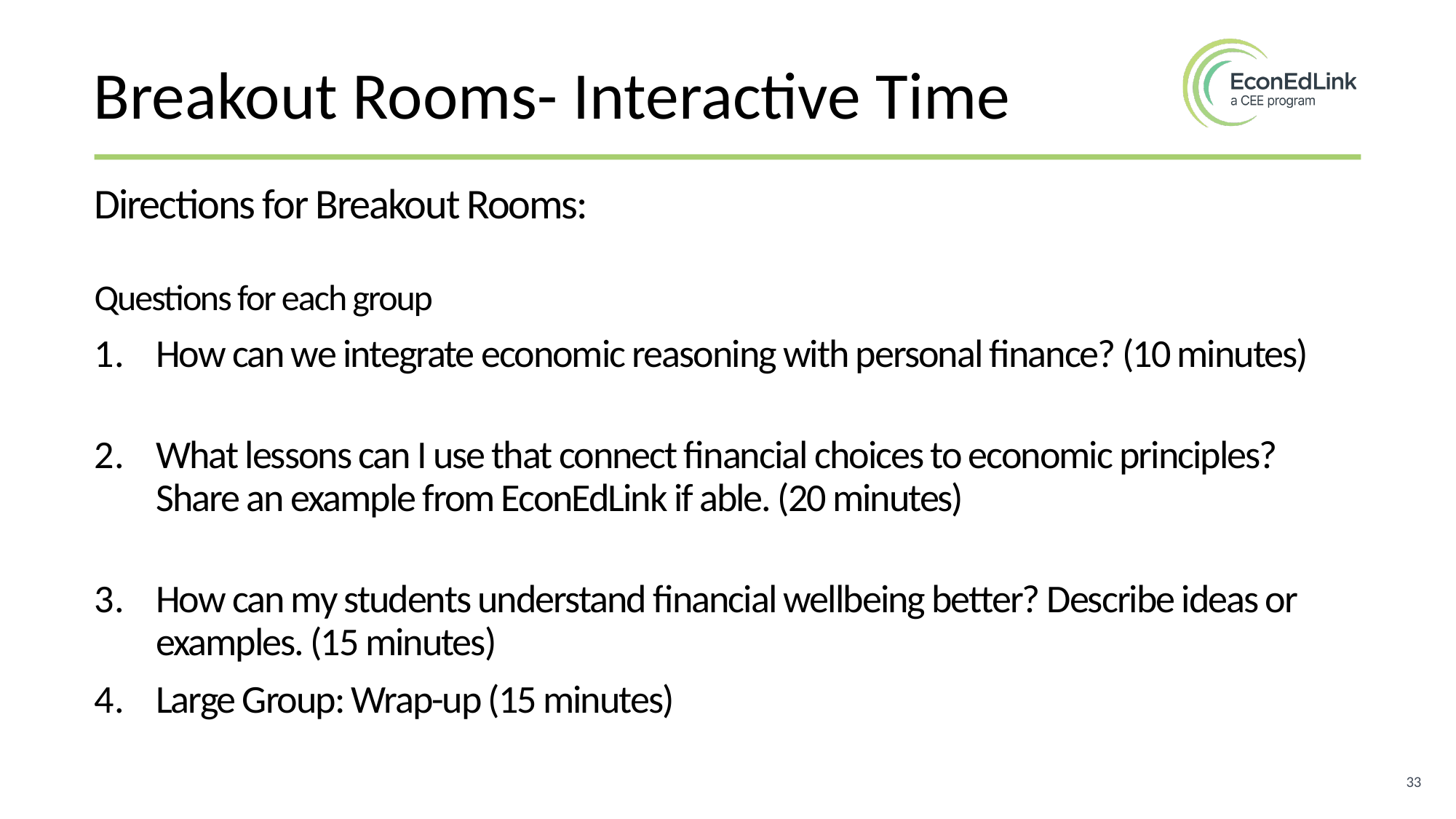

# Breakout Rooms- Interactive Time
Directions for Breakout Rooms:
Questions for each group
How can we integrate economic reasoning with personal finance? (10 minutes)

What lessons can I use that connect financial choices to economic principles? Share an example from EconEdLink if able. (20 minutes)

How can my students understand financial wellbeing better? Describe ideas or examples. (15 minutes)
Large Group: Wrap-up (15 minutes)

33